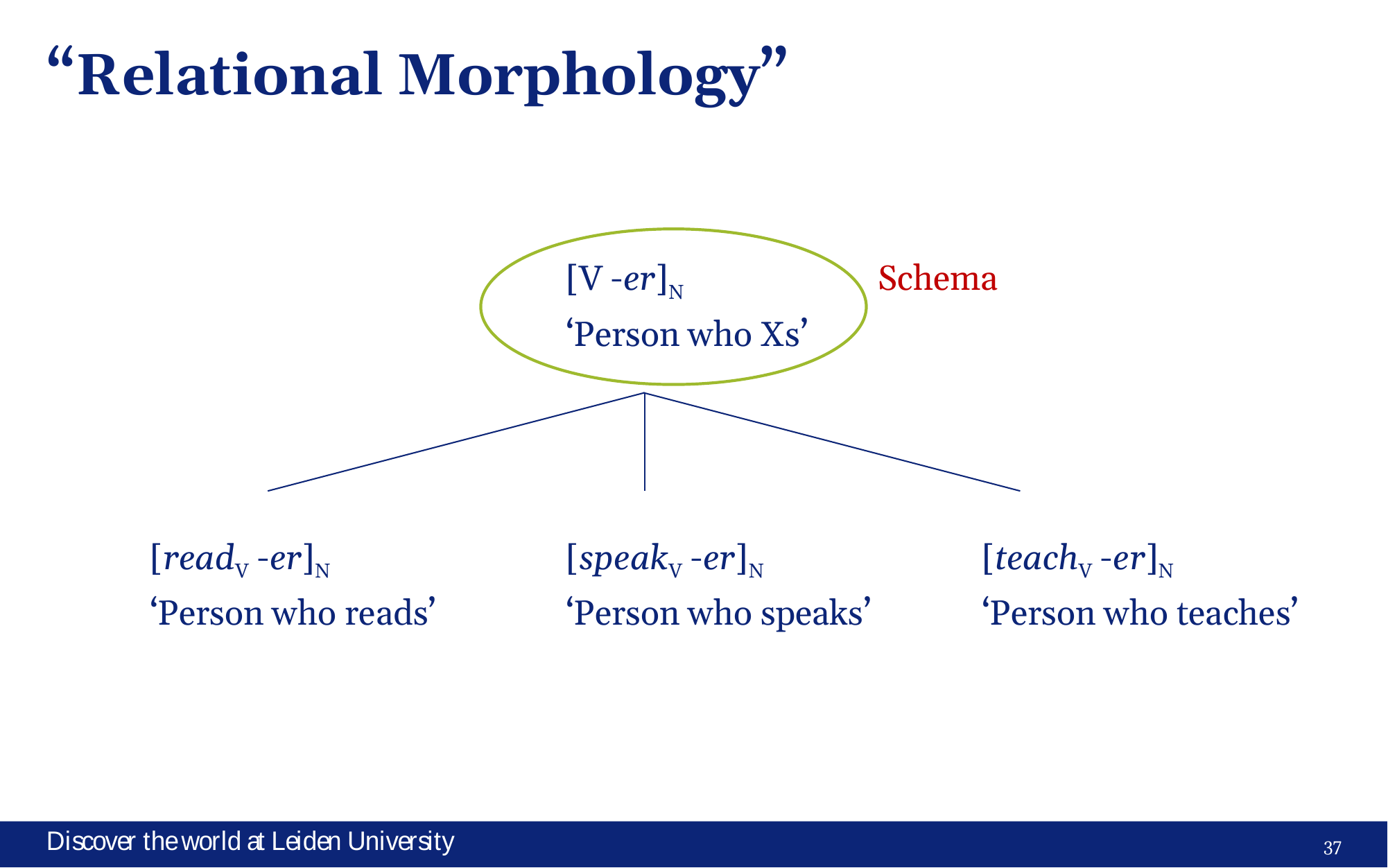

# “Relational Morphology”

					[V -er]N		Schema
					‘Person who Xs’

	[readV -er]N			[speakV -er]N			[teachV -er]N
	‘Person who reads’		‘Person who speaks’		‘Person who teaches’

37